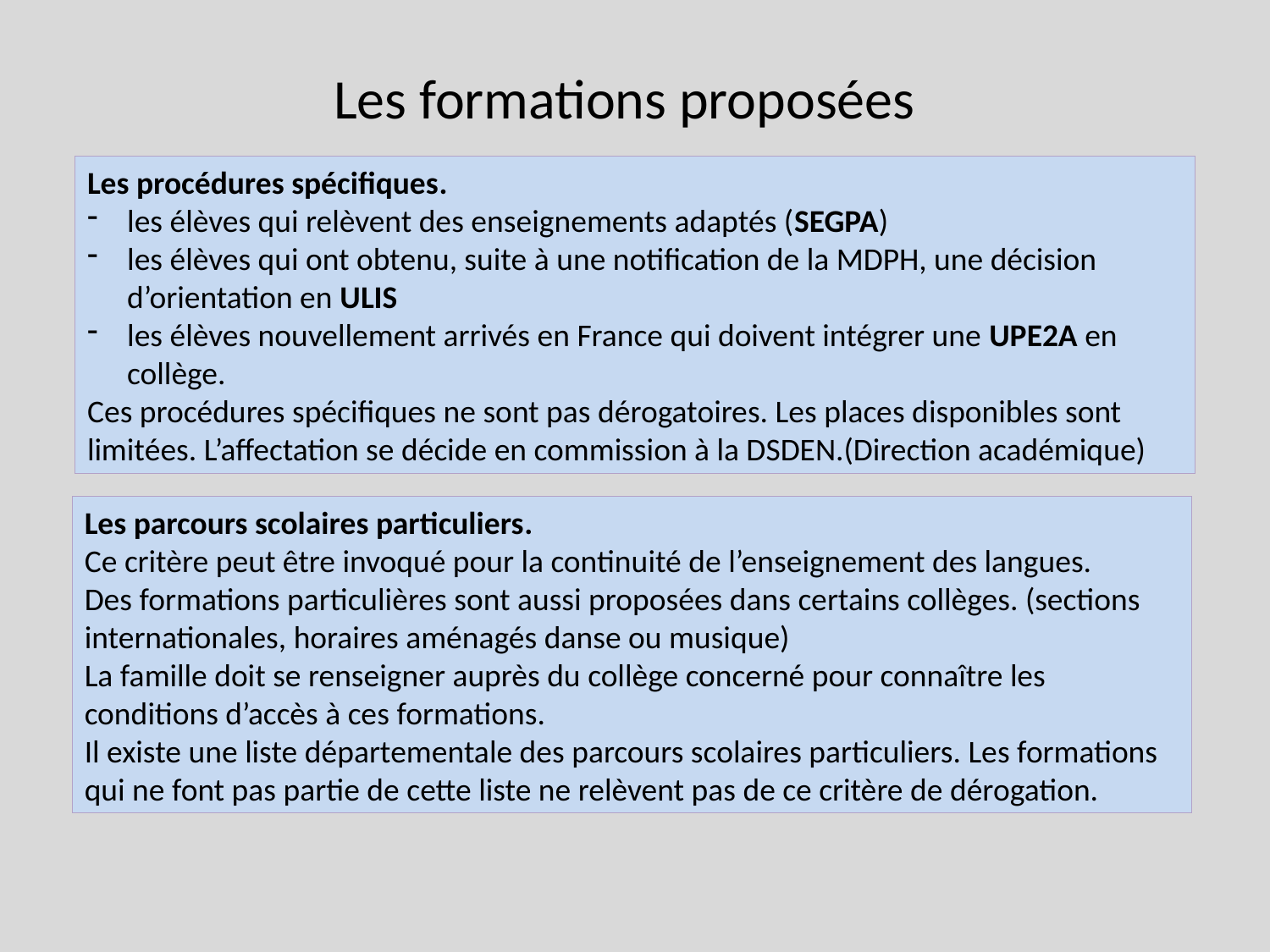

Les formations proposées

Les procédures spécifiques.
les élèves qui relèvent des enseignements adaptés (SEGPA)
les élèves qui ont obtenu, suite à une notification de la MDPH, une décision d’orientation en ULIS
les élèves nouvellement arrivés en France qui doivent intégrer une UPE2A en collège.
Ces procédures spécifiques ne sont pas dérogatoires. Les places disponibles sont limitées. L’affectation se décide en commission à la DSDEN.(Direction académique)
Les parcours scolaires particuliers.
Ce critère peut être invoqué pour la continuité de l’enseignement des langues.
Des formations particulières sont aussi proposées dans certains collèges. (sections internationales, horaires aménagés danse ou musique)
La famille doit se renseigner auprès du collège concerné pour connaître les conditions d’accès à ces formations.
Il existe une liste départementale des parcours scolaires particuliers. Les formations qui ne font pas partie de cette liste ne relèvent pas de ce critère de dérogation.